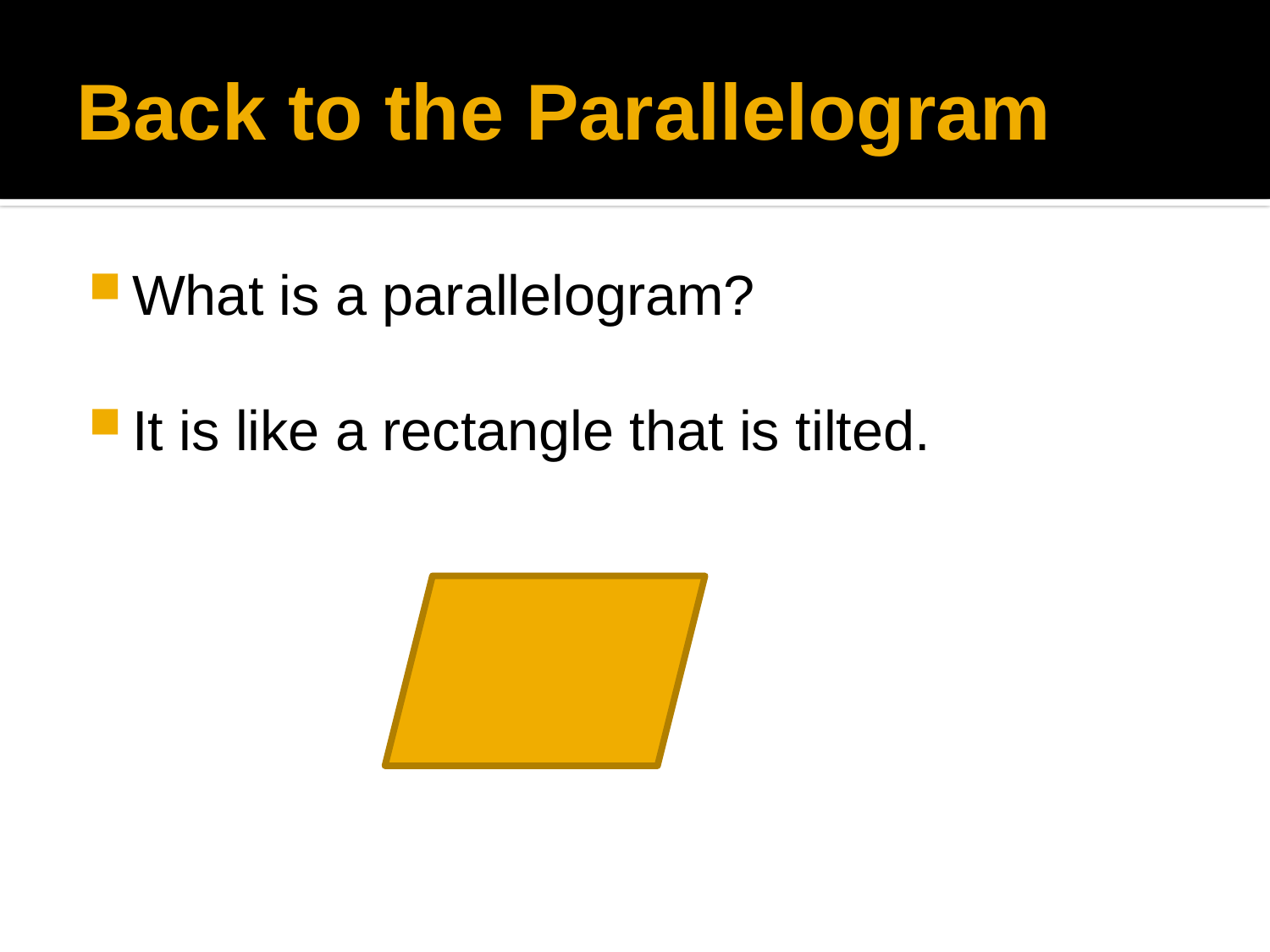

# Back to the Parallelogram
What is a parallelogram?

It is like a rectangle that is tilted.